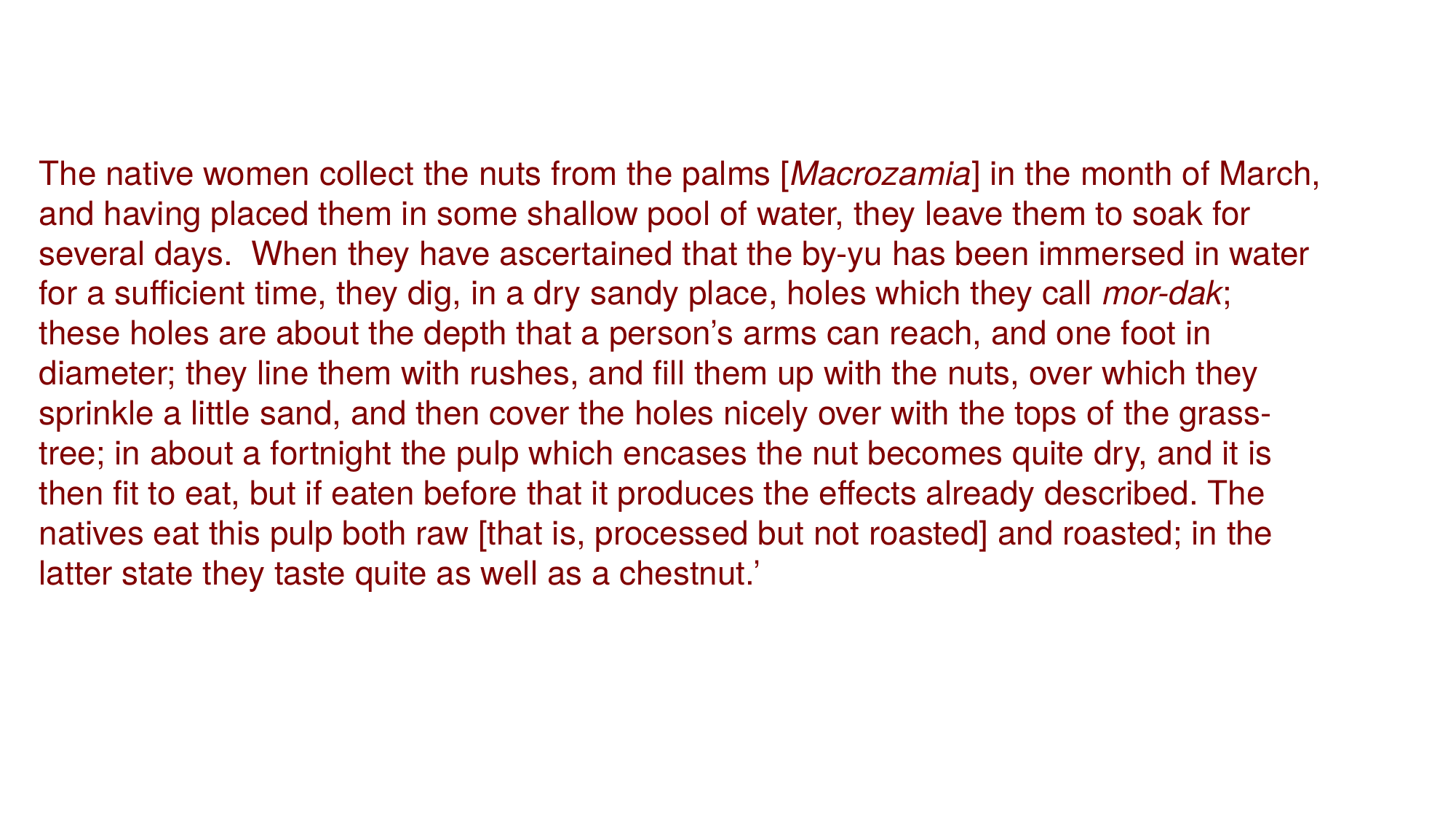

The native women collect the nuts from the palms [Macrozamia] in the month of March, and having placed them in some shallow pool of water, they leave them to soak for several days.  When they have ascertained that the by-yu has been immersed in water for a sufficient time, they dig, in a dry sandy place, holes which they call mor-dak; these holes are about the depth that a person’s arms can reach, and one foot in diameter; they line them with rushes, and fill them up with the nuts, over which they sprinkle a little sand, and then cover the holes nicely over with the tops of the grass-tree; in about a fortnight the pulp which encases the nut becomes quite dry, and it is then fit to eat, but if eaten before that it produces the effects already described. The natives eat this pulp both raw [that is, processed but not roasted] and roasted; in the latter state they taste quite as well as a chestnut.’